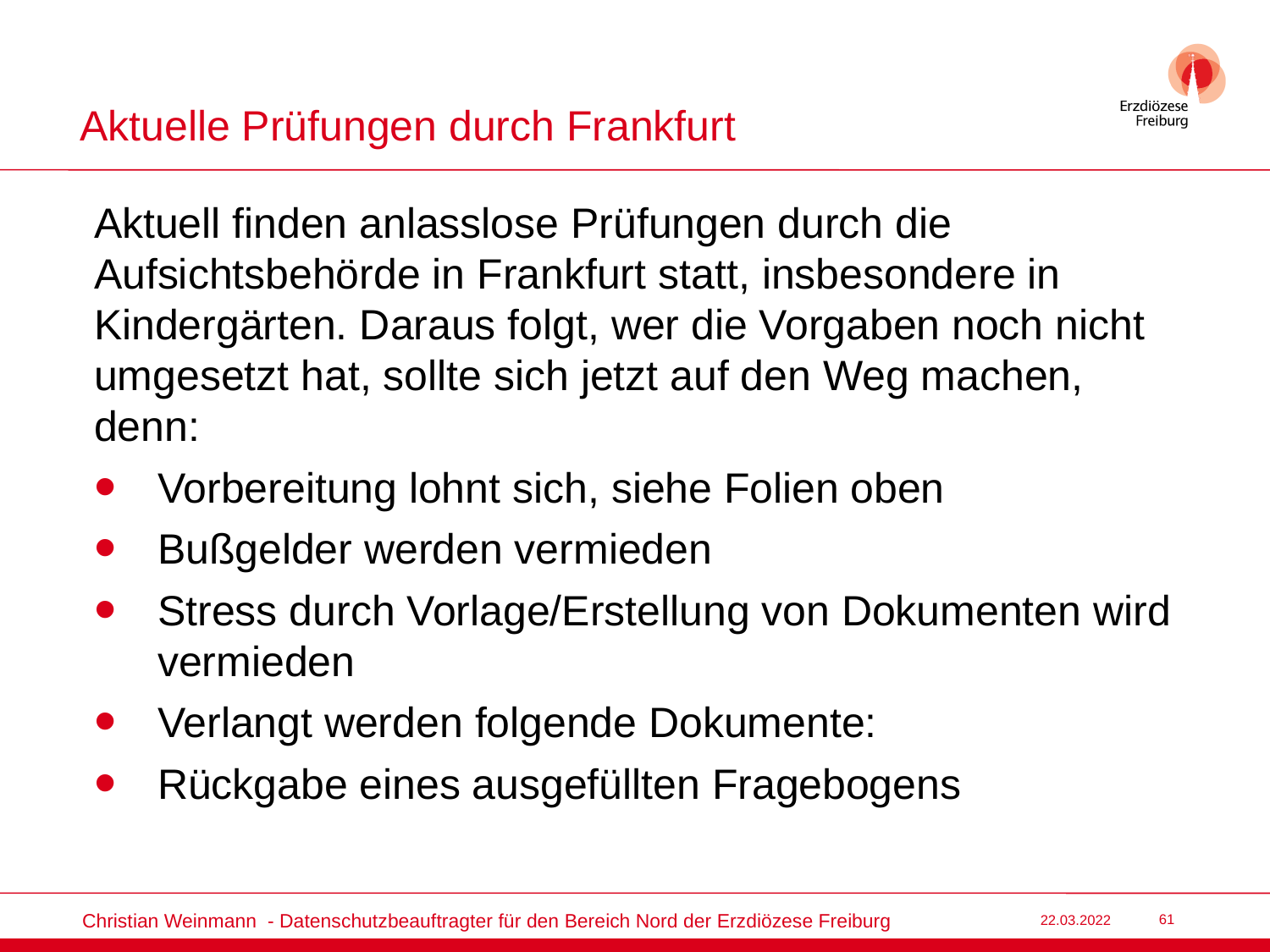

# Aktuelle Prüfungen durch Frankfurt
Aktuell finden anlasslose Prüfungen durch die Aufsichtsbehörde in Frankfurt statt, insbesondere in Kindergärten. Daraus folgt, wer die Vorgaben noch nicht umgesetzt hat, sollte sich jetzt auf den Weg machen, denn:
Vorbereitung lohnt sich, siehe Folien oben
Bußgelder werden vermieden
Stress durch Vorlage/Erstellung von Dokumenten wird vermieden
Verlangt werden folgende Dokumente:
Rückgabe eines ausgefüllten Fragebogens

Christian Weinmann  - Datenschutzbeauftragter für den Bereich Nord der Erzdiözese Freiburg
22.03.2022